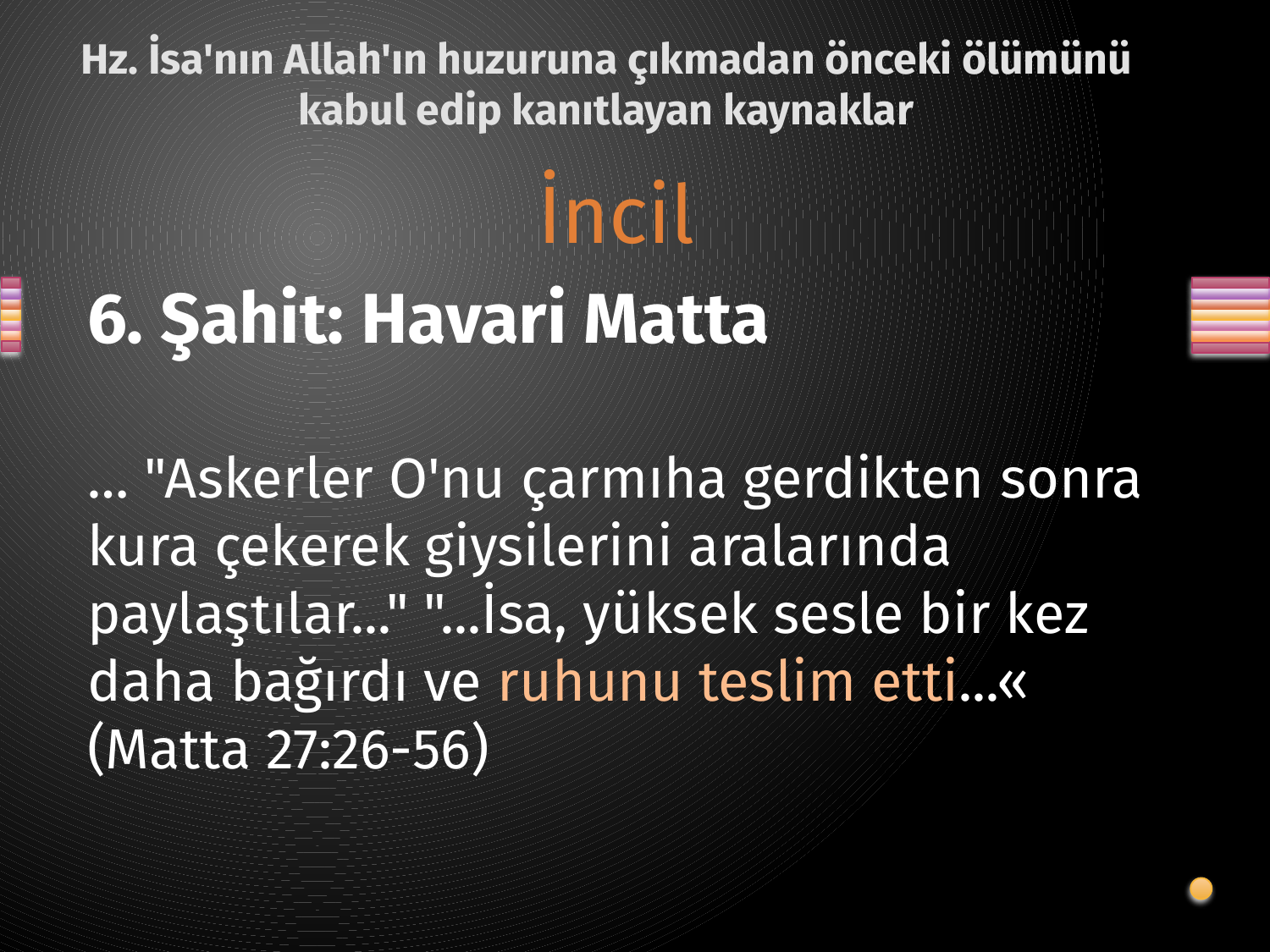

# Hz. İsa'nın Allah'ın huzuruna çıkmadan önceki ölümünü kabul edip kanıtlayan kaynaklar
İncil
6. Şahit: Havari Matta

… "Askerler O'nu çarmıha gerdikten sonra kura çekerek giysilerini aralarında paylaştılar..." "...İsa, yüksek sesle bir kez daha bağırdı ve ruhunu teslim etti...«
(Matta 27:26-56)